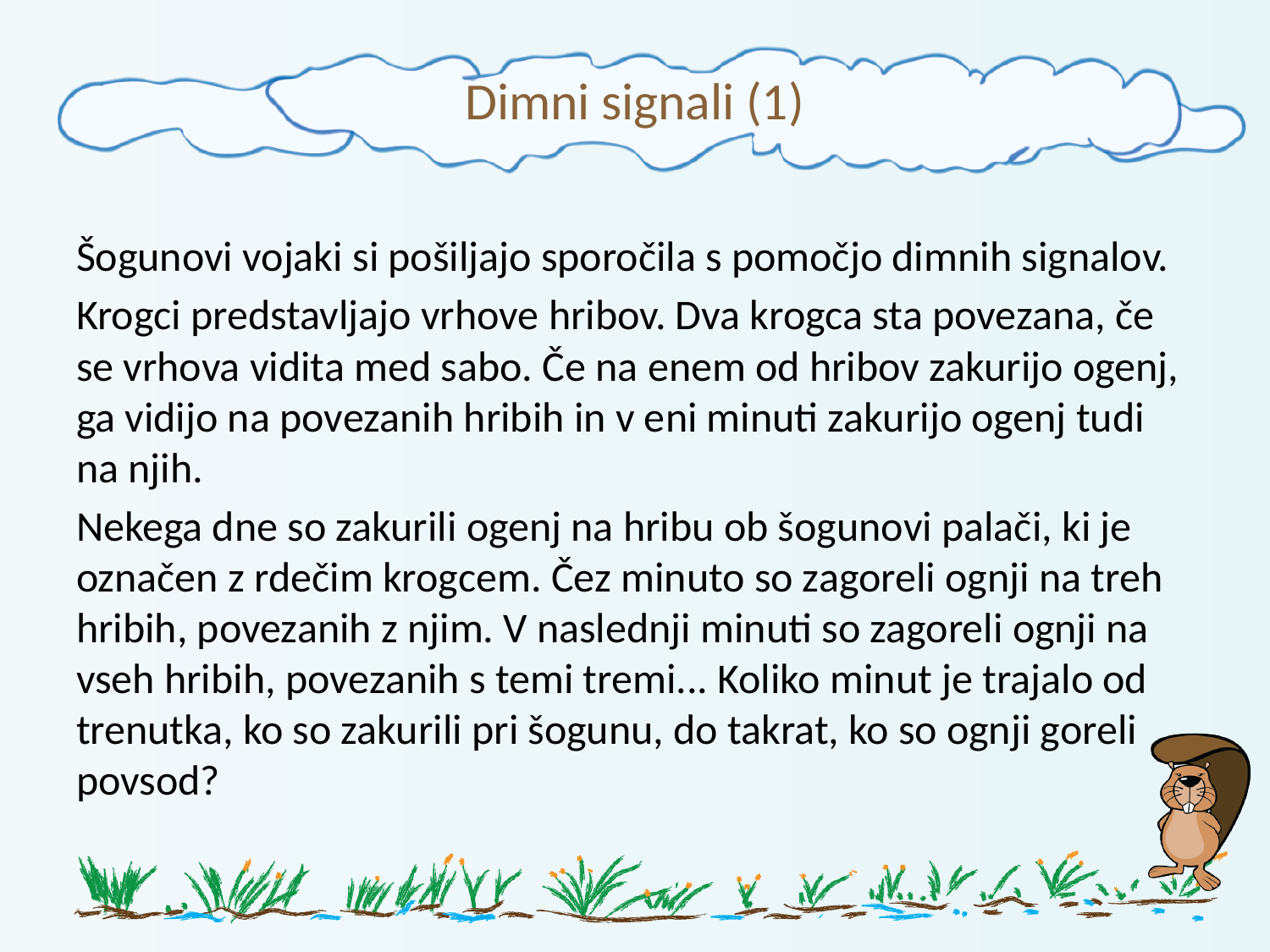

# Dimni signali (1)
Šogunovi vojaki si pošiljajo sporočila s pomočjo dimnih signalov.
Krogci predstavljajo vrhove hribov. Dva krogca sta povezana, če se vrhova vidita med sabo. Če na enem od hribov zakurijo ogenj, ga vidijo na povezanih hribih in v eni minuti zakurijo ogenj tudi na njih.
Nekega dne so zakurili ogenj na hribu ob šogunovi palači, ki je označen z rdečim krogcem. Čez minuto so zagoreli ognji na treh hribih, povezanih z njim. V naslednji minuti so zagoreli ognji na vseh hribih, povezanih s temi tremi... Koliko minut je trajalo od trenutka, ko so zakurili pri šogunu, do takrat, ko so ognji goreli povsod?